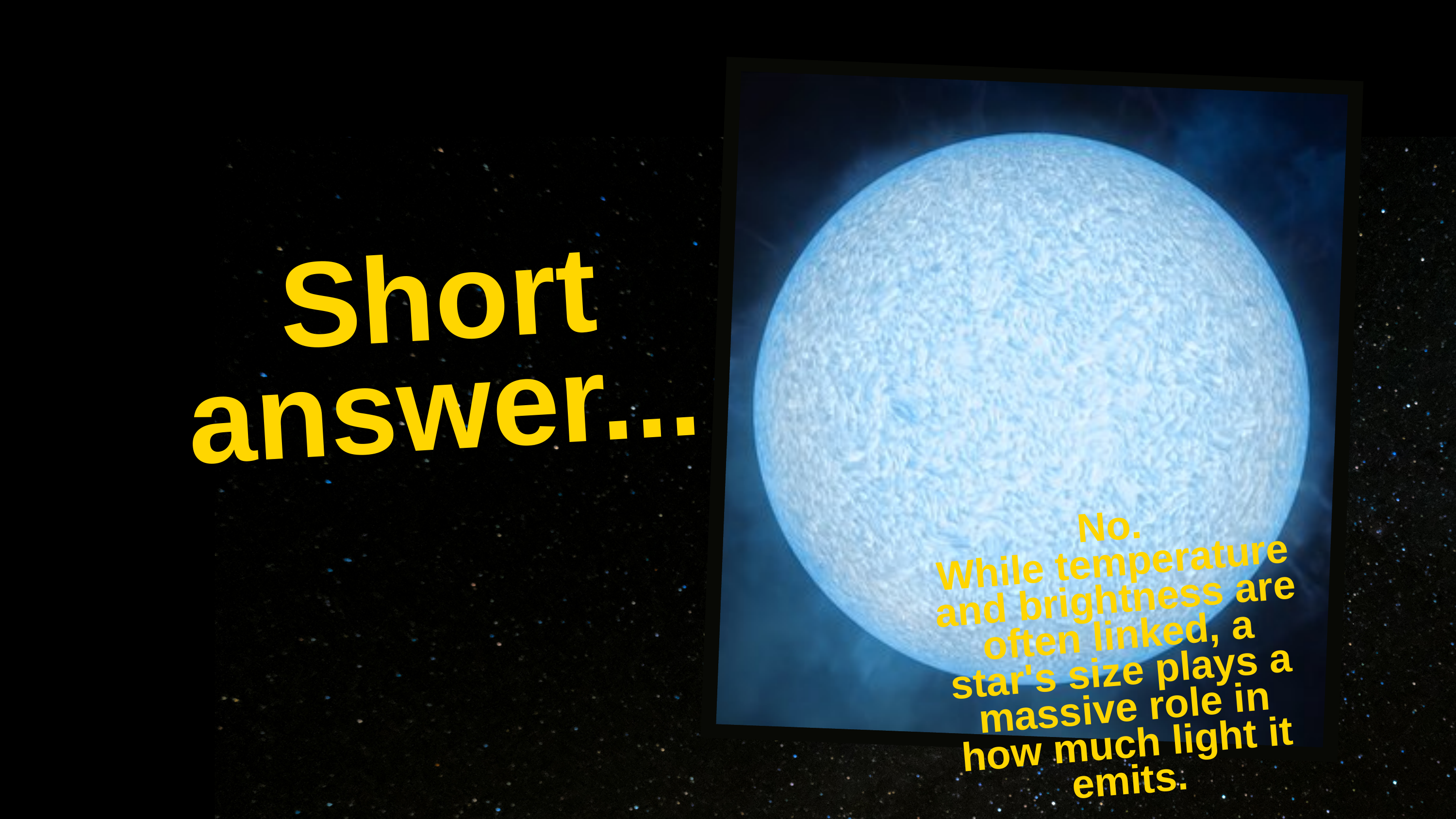

Short answer...

No.
While temperature and brightness are often linked, a star's size plays a massive role in how much light it emits.